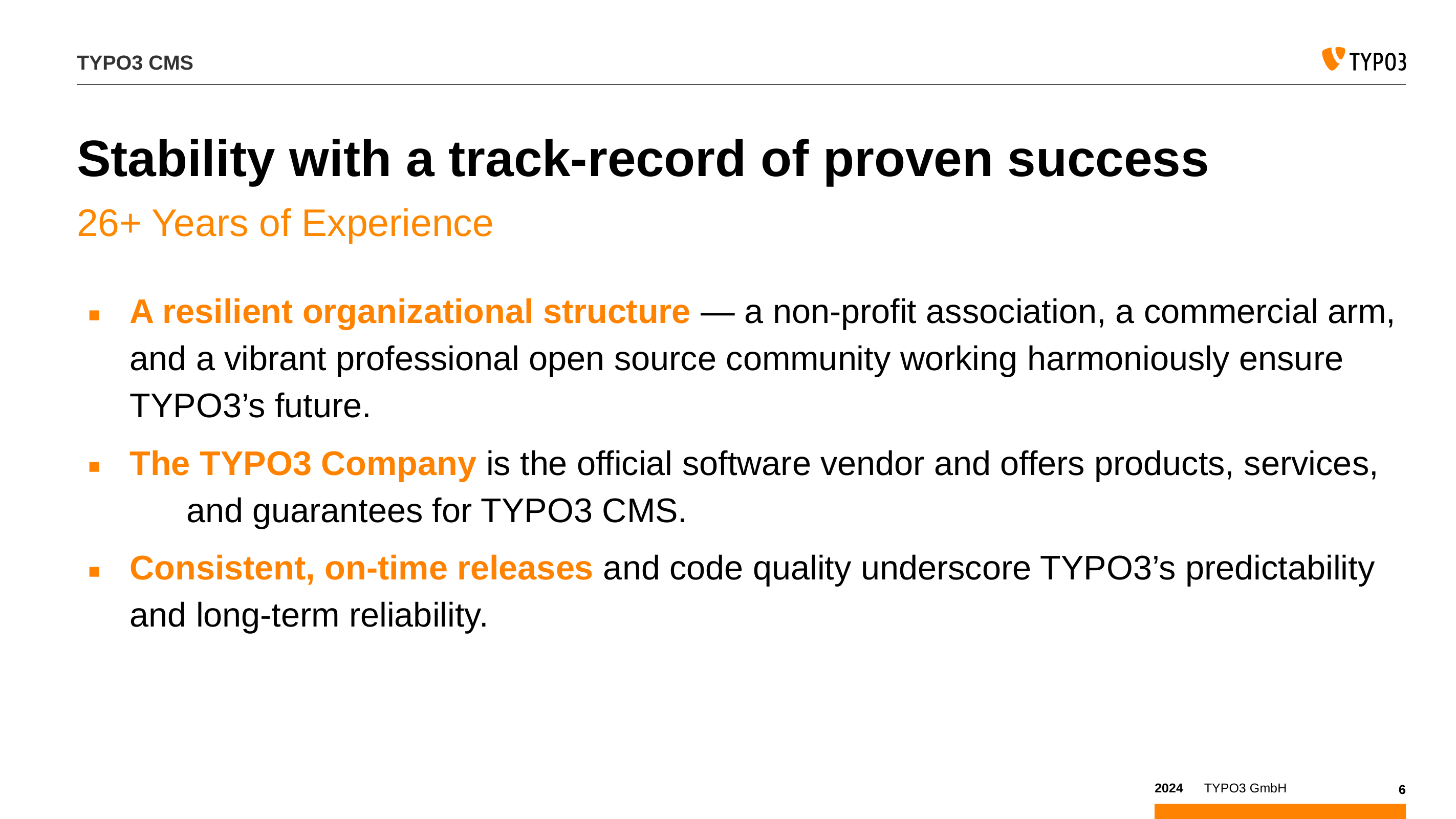

# TYPO3 CMS
Stability with a track-record of proven success
26+ Years of Experience
A resilient organizational structure — a non-profit association, a commercial arm, and a vibrant professional open source community working harmoniously ensure TYPO3’s future.
The TYPO3 Company is the official software vendor and offers products, services,        and guarantees for TYPO3 CMS.
Consistent, on-time releases and code quality underscore TYPO3’s predictability and long-term reliability.
2024
TYPO3 GmbH
6